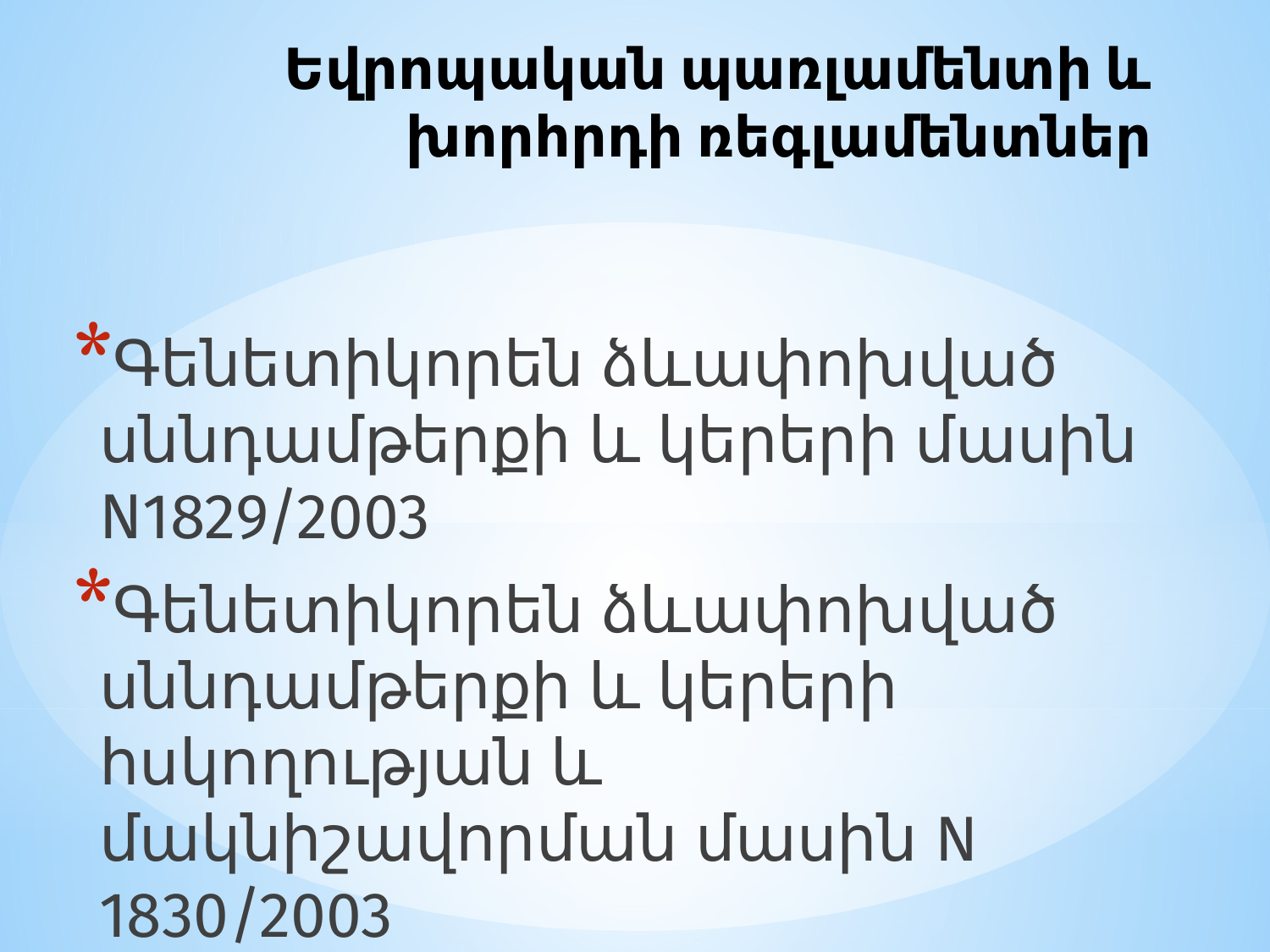

# Եվրոպական պառլամենտի և խորհրդի ռեգլամենտներ
Գենետիկորեն ձևափոխված սննդամթերքի և կերերի մասին N1829/2003
Գենետիկորեն ձևափոխված սննդամթերքի և կերերի հսկողության և մակնիշավորման մասին N 1830/2003